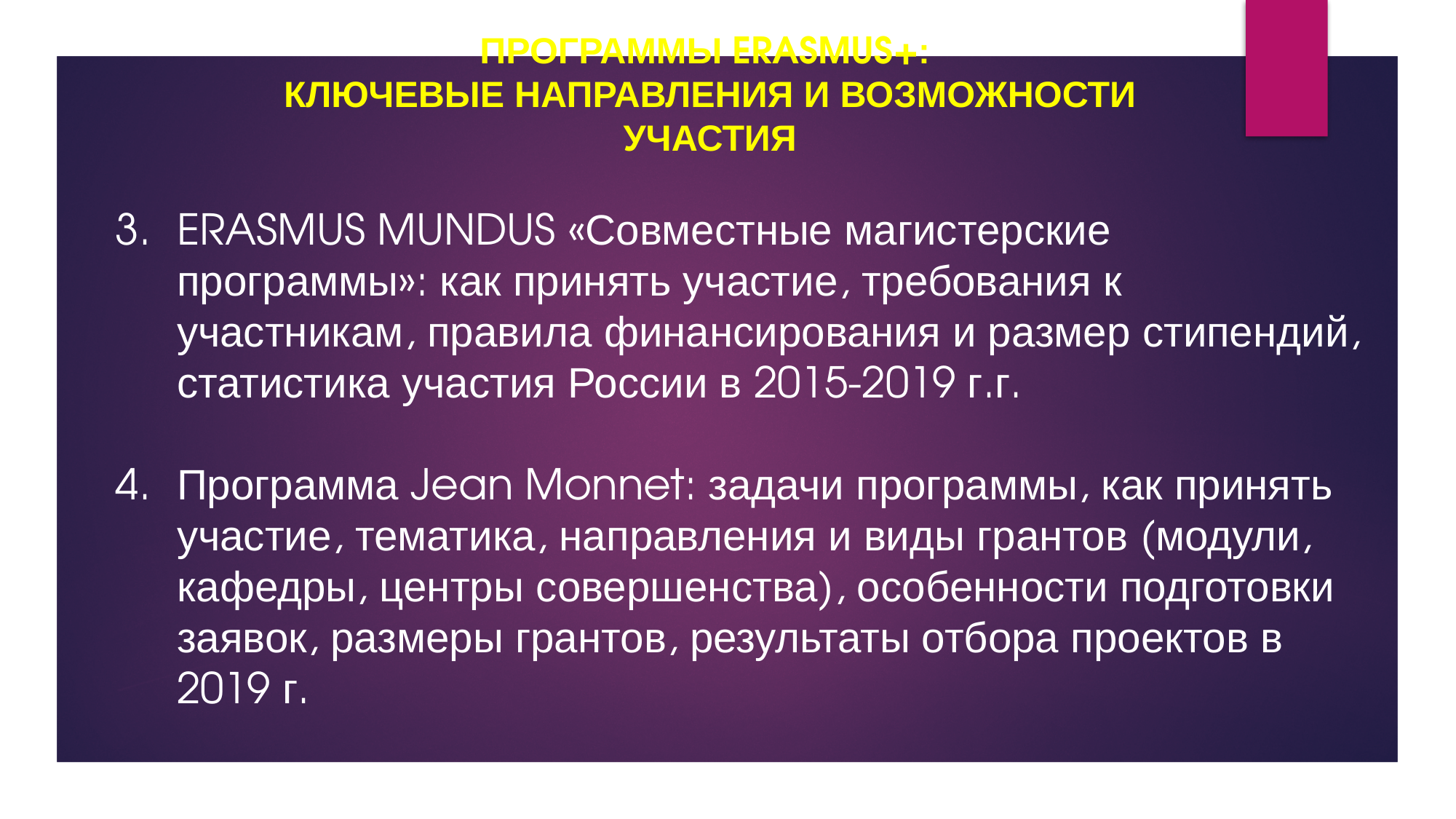

# ПРОГРАММЫ ERASMUS+: КЛЮЧЕВЫЕ НАПРАВЛЕНИЯ И ВОЗМОЖНОСТИ УЧАСТИЯ
ERASMUS MUNDUS «Совместные магистерские программы»: как принять участие, требования к участникам, правила финансирования и размер стипендий, статистика участия России в 2015-2019 г.г.

Программа Jean Monnet: задачи программы, как принять участие, тематика, направления и виды грантов (модули, кафедры, центры совершенства), особенности подготовки заявок, размеры грантов, результаты отбора проектов в 2019 г.